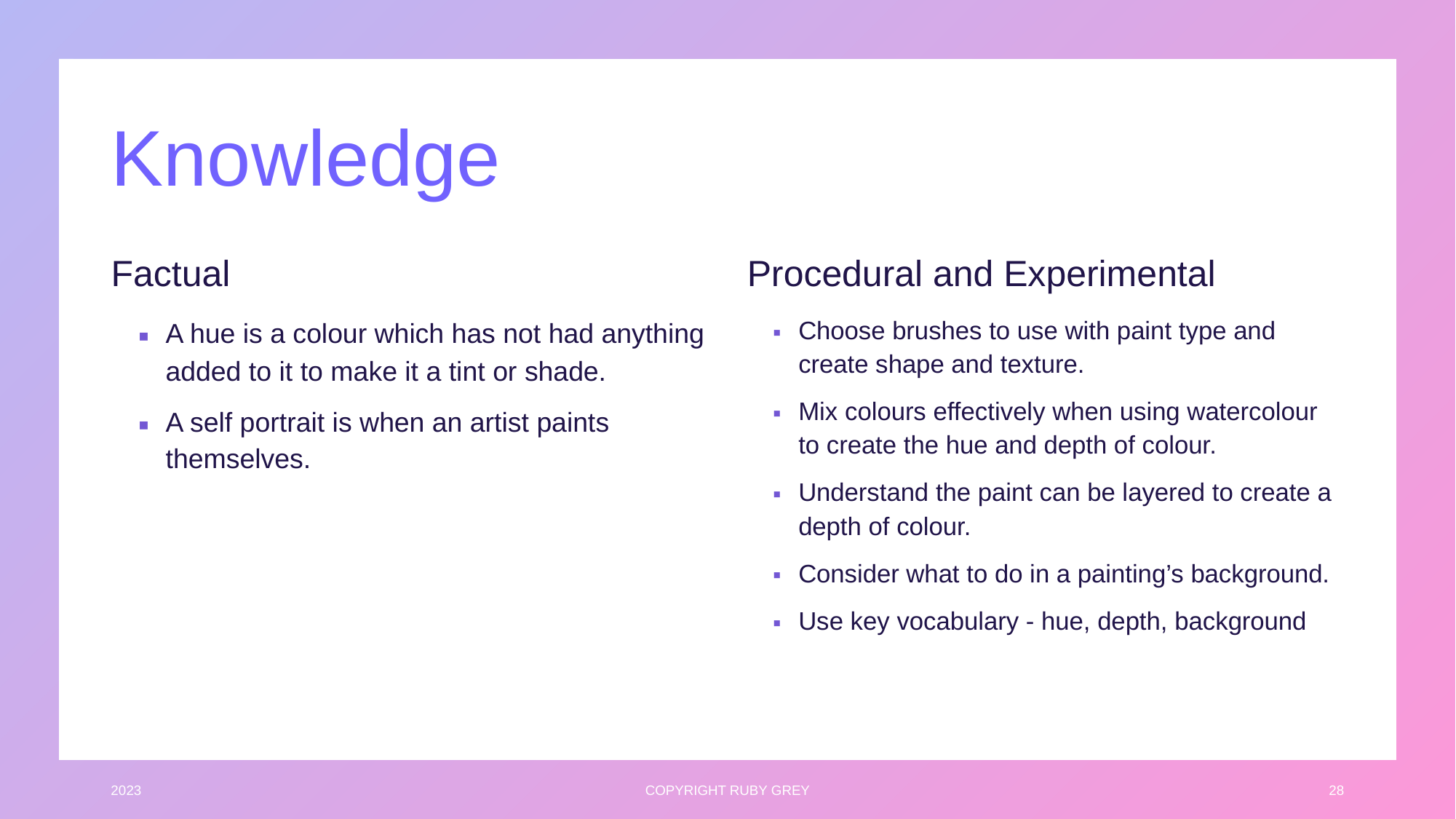

# Knowledge
Factual
Procedural and Experimental
Choose brushes to use with paint type and create shape and texture.
Mix colours effectively when using watercolour to create the hue and depth of colour.
Understand the paint can be layered to create a depth of colour.
Consider what to do in a painting’s background.
Use key vocabulary - hue, depth, background

A hue is a colour which has not had anything added to it to make it a tint or shade.
A self portrait is when an artist paints themselves.

2023
COPYRIGHT RUBY GREY
28